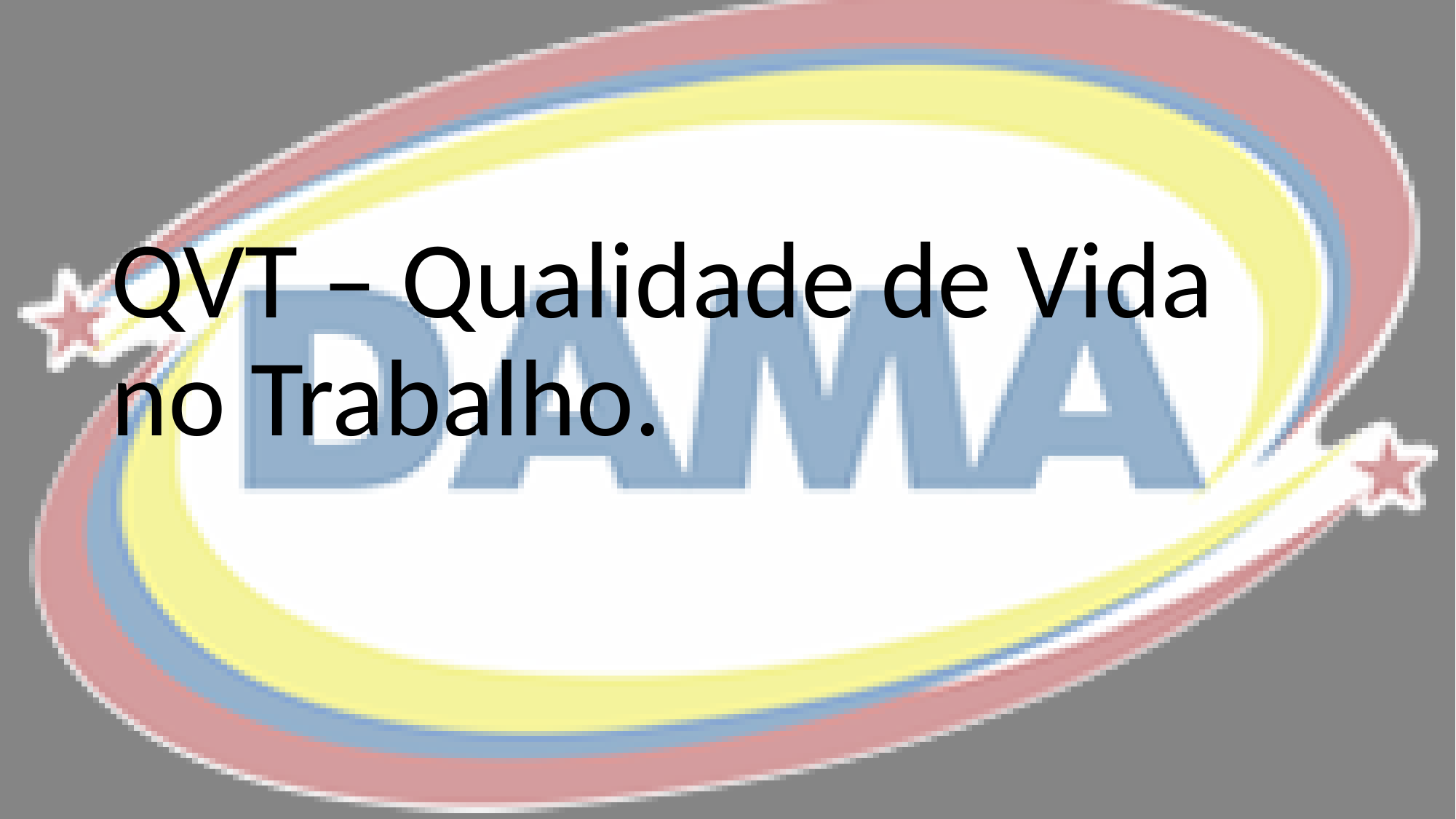

#
QVT – Qualidade de Vida no Trabalho.